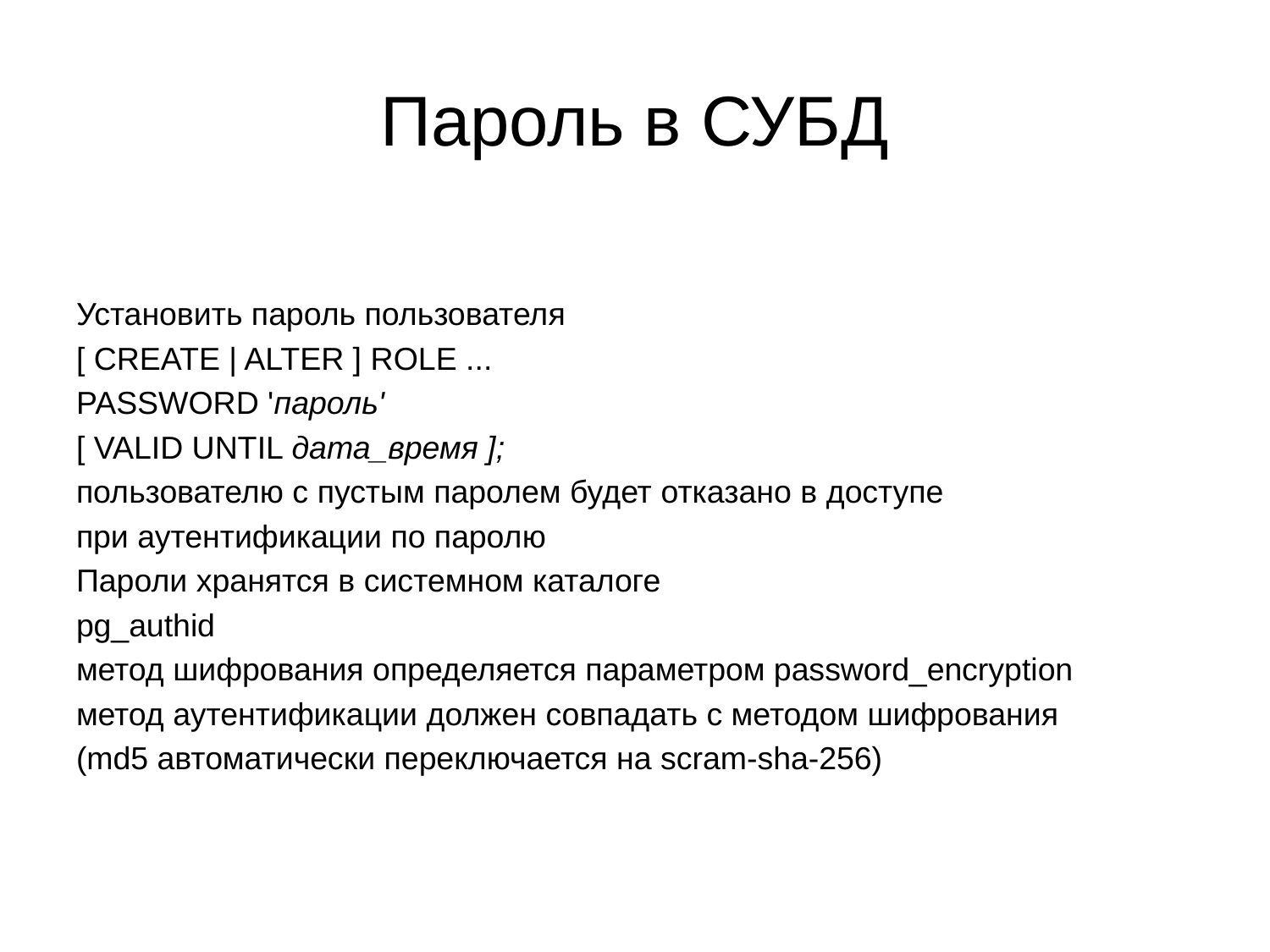

# Пароль в СУБД

Установить пароль пользователя
[ CREATE | ALTER ] ROLE ...
PASSWORD 'пароль'
[ VALID UNTIL дата_время ];
пользователю с пустым паролем будет отказано в доступе
при аутентификации по паролю
Пароли хранятся в системном каталоге
pg_authid
метод шифрования определяется параметром password_encryption
метод аутентификации должен совпадать с методом шифрования
(md5 автоматически переключается на scram-sha-256)